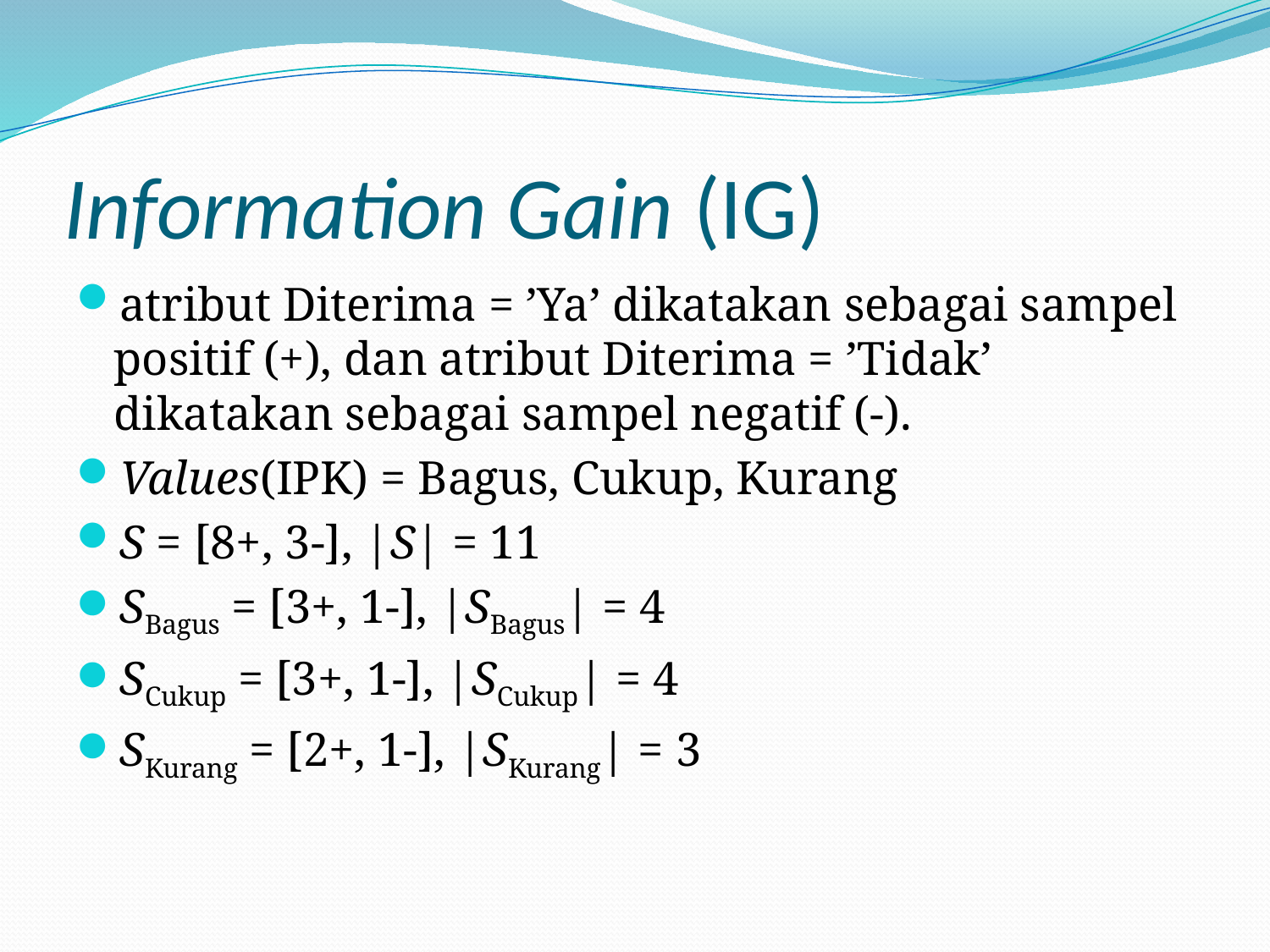

# Information Gain (IG)
atribut Diterima = ’Ya’ dikatakan sebagai sampel positif (+), dan atribut Diterima = ’Tidak’ dikatakan sebagai sampel negatif (-).
Values(IPK) = Bagus, Cukup, Kurang
S = [8+, 3-], |S| = 11
SBagus = [3+, 1-], |SBagus| = 4
SCukup = [3+, 1-], |SCukup| = 4
SKurang = [2+, 1-], |SKurang| = 3